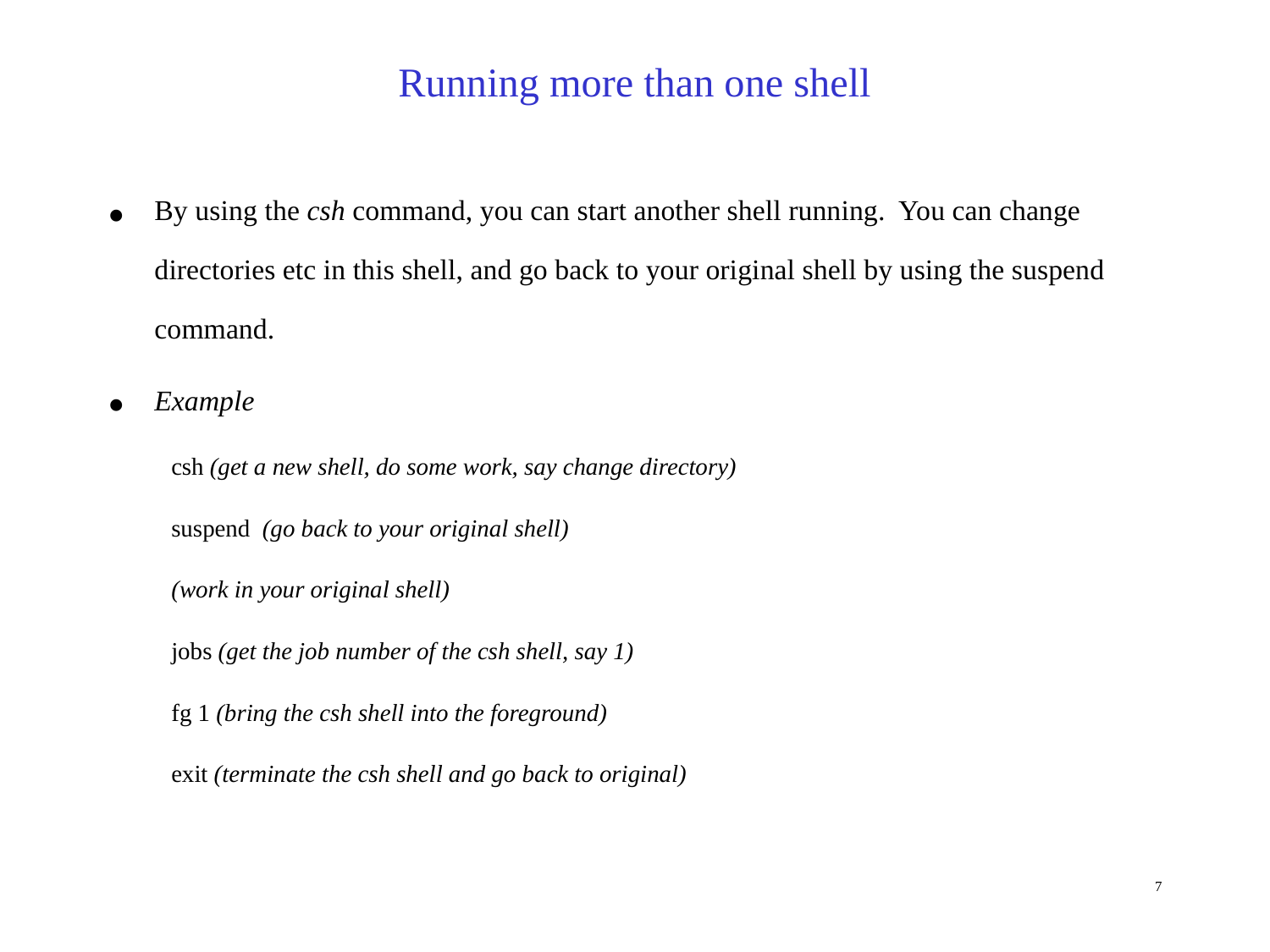

Running more than one shell
By using the csh command, you can start another shell running.  You can change directories etc in this shell, and go back to your original shell by using the suspend command.
Example
csh (get a new shell, do some work, say change directory)‏
suspend  (go back to your original shell)‏
(work in your original shell)‏
jobs (get the job number of the csh shell, say 1)‏
fg 1 (bring the csh shell into the foreground)‏
exit (terminate the csh shell and go back to original)‏
7